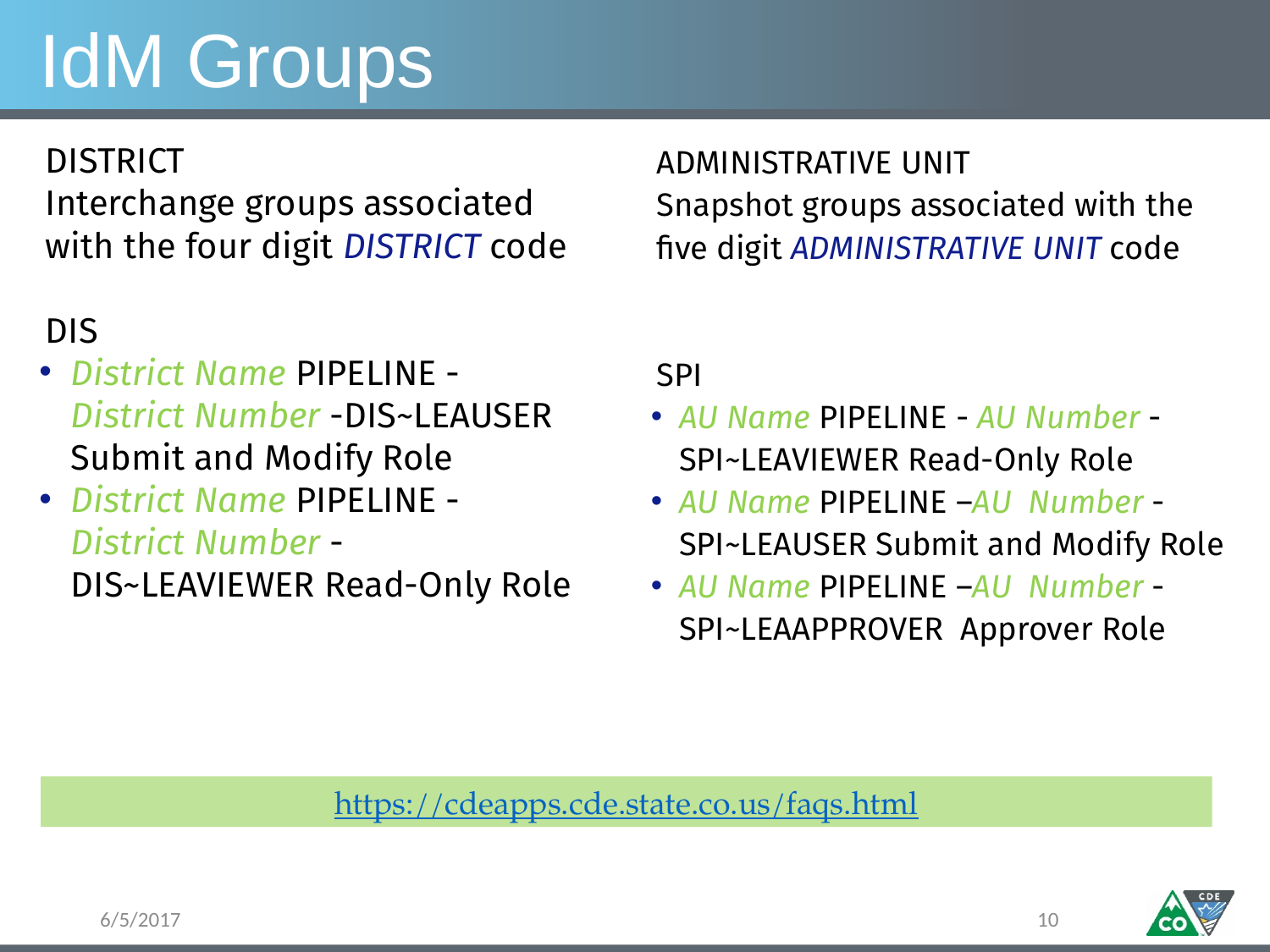

# IdM Groups
DISTRICT
Interchange groups associated with the four digit DISTRICT code

DIS
District Name PIPELINE -District Number -DIS~LEAUSER Submit and Modify Role
District Name PIPELINE -District Number -DIS~LEAVIEWER Read-Only Role

ADMINISTRATIVE UNIT
Snapshot groups associated with the five digit ADMINISTRATIVE UNIT code

SPI
AU Name PIPELINE - AU Number -SPI~LEAVIEWER Read-Only Role
AU Name PIPELINE –AU  Number -SPI~LEAUSER Submit and Modify Role
AU Name PIPELINE –AU  Number -SPI~LEAAPPROVER  Approver Role

https://cdeapps.cde.state.co.us/faqs.html